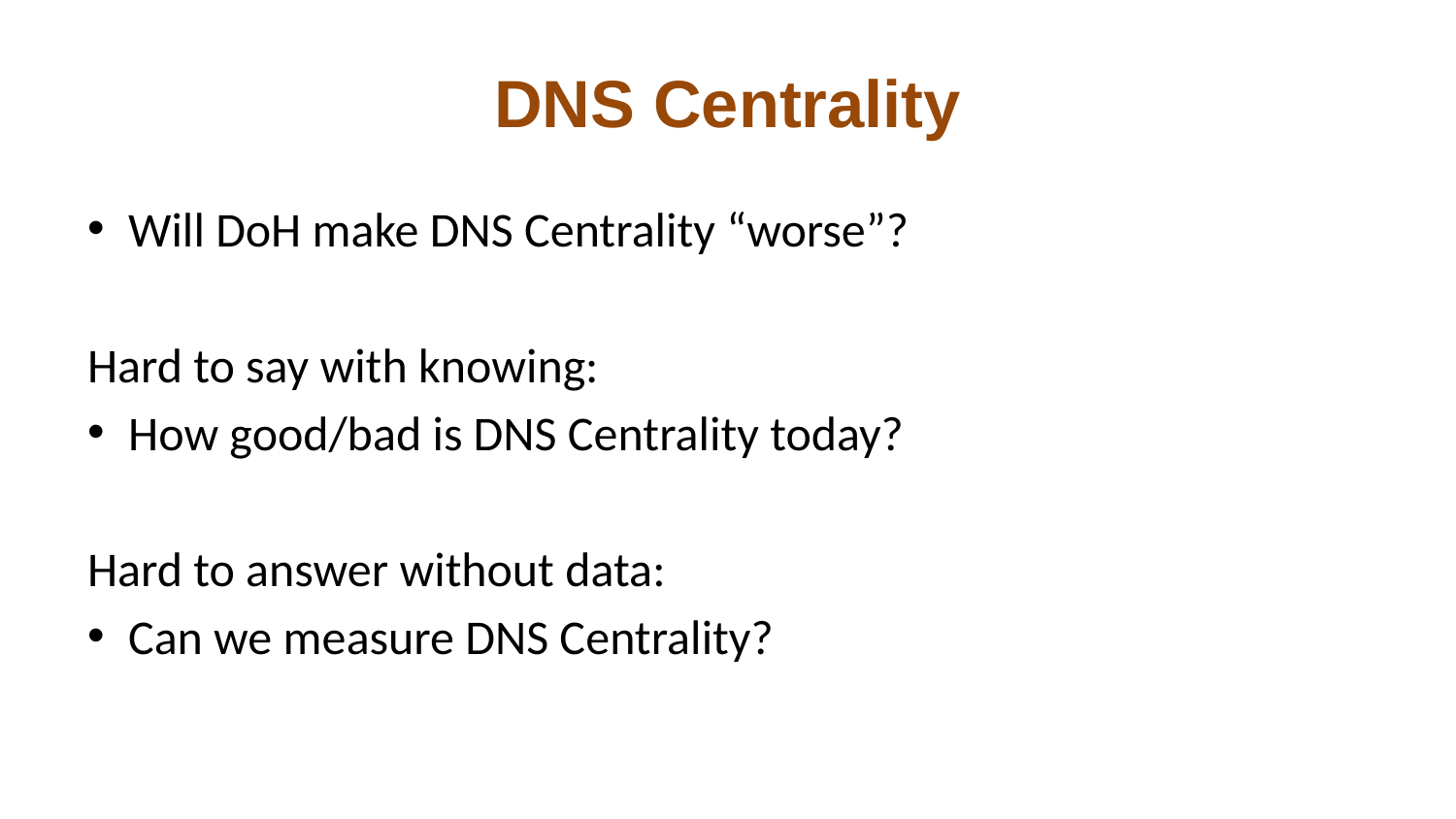

# DNS Centrality
Will DoH make DNS Centrality “worse”?

Hard to say with knowing:
How good/bad is DNS Centrality today?

Hard to answer without data:
Can we measure DNS Centrality?